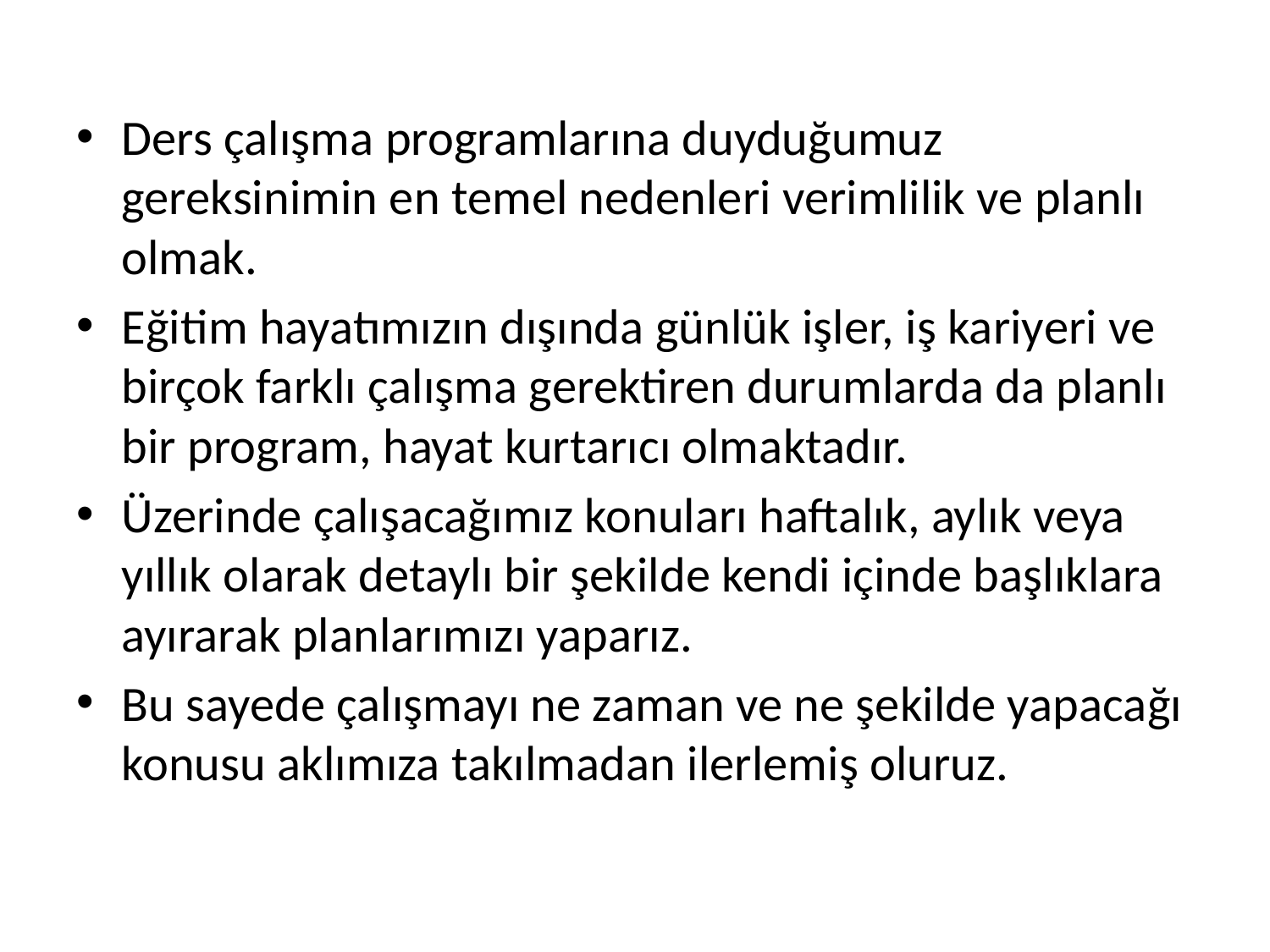

Ders çalışma programlarına duyduğumuz gereksinimin en temel nedenleri verimlilik ve planlı olmak.
Eğitim hayatımızın dışında günlük işler, iş kariyeri ve birçok farklı çalışma gerektiren durumlarda da planlı bir program, hayat kurtarıcı olmaktadır.
Üzerinde çalışacağımız konuları haftalık, aylık veya yıllık olarak detaylı bir şekilde kendi içinde başlıklara ayırarak planlarımızı yaparız.
Bu sayede çalışmayı ne zaman ve ne şekilde yapacağı konusu aklımıza takılmadan ilerlemiş oluruz.